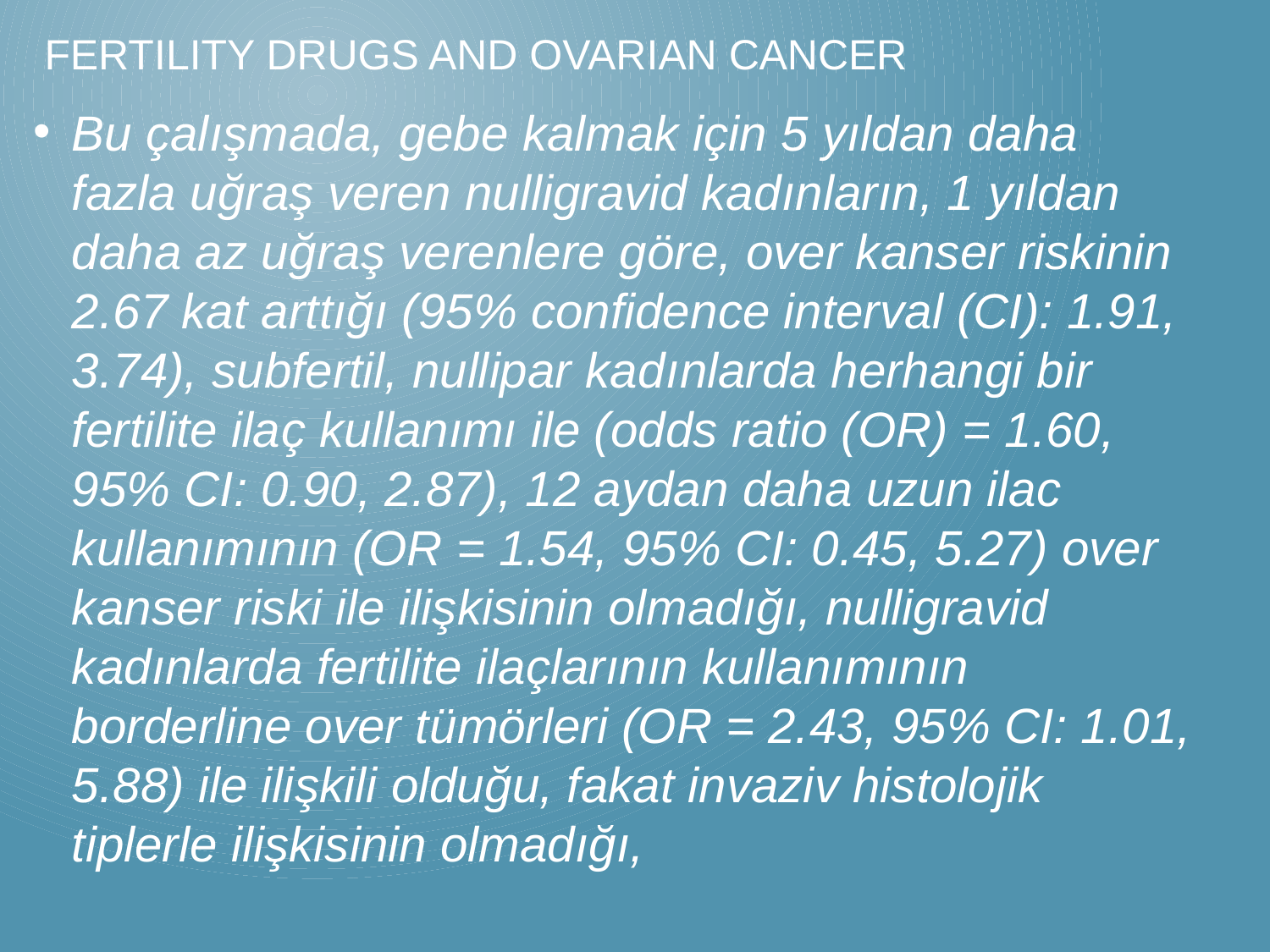

# FerTIlIty Drugs And OvarIan CANCER
Bu çalışmada, gebe kalmak için 5 yıldan daha fazla uğraş veren nulligravid kadınların, 1 yıldan daha az uğraş verenlere göre, over kanser riskinin 2.67 kat arttığı (95% confidence interval (CI): 1.91, 3.74), subfertil, nullipar kadınlarda herhangi bir fertilite ilaç kullanımı ile (odds ratio (OR) = 1.60, 95% CI: 0.90, 2.87), 12 aydan daha uzun ilac kullanımının (OR = 1.54, 95% CI: 0.45, 5.27) over kanser riski ile ilişkisinin olmadığı, nulligravid kadınlarda fertilite ilaçlarının kullanımının borderline over tümörleri (OR = 2.43, 95% CI: 1.01, 5.88) ile ilişkili olduğu, fakat invaziv histolojik tiplerle ilişkisinin olmadığı,

                                                                                     TJOD, 2015, Antalya